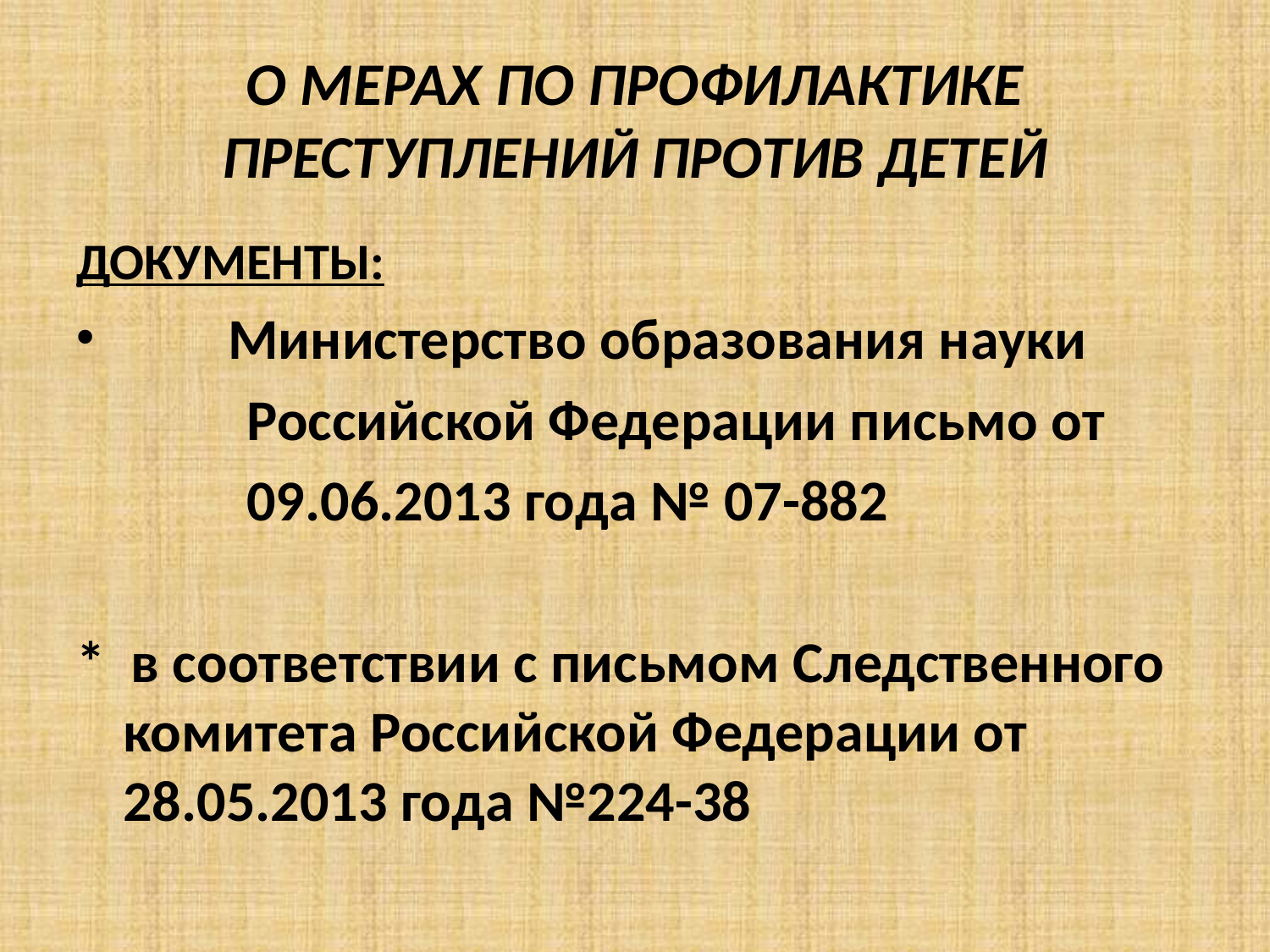

# О МЕРАХ ПО ПРОФИЛАКТИКЕ ПРЕСТУПЛЕНИЙ ПРОТИВ ДЕТЕЙ
ДОКУМЕНТЫ:
         Министерство образования науки
             Российской Федерации письмо от
             09.06.2013 года № 07-882

*  в соответствии с письмом Следственного комитета Российской Федерации от 28.05.2013 года №224-38